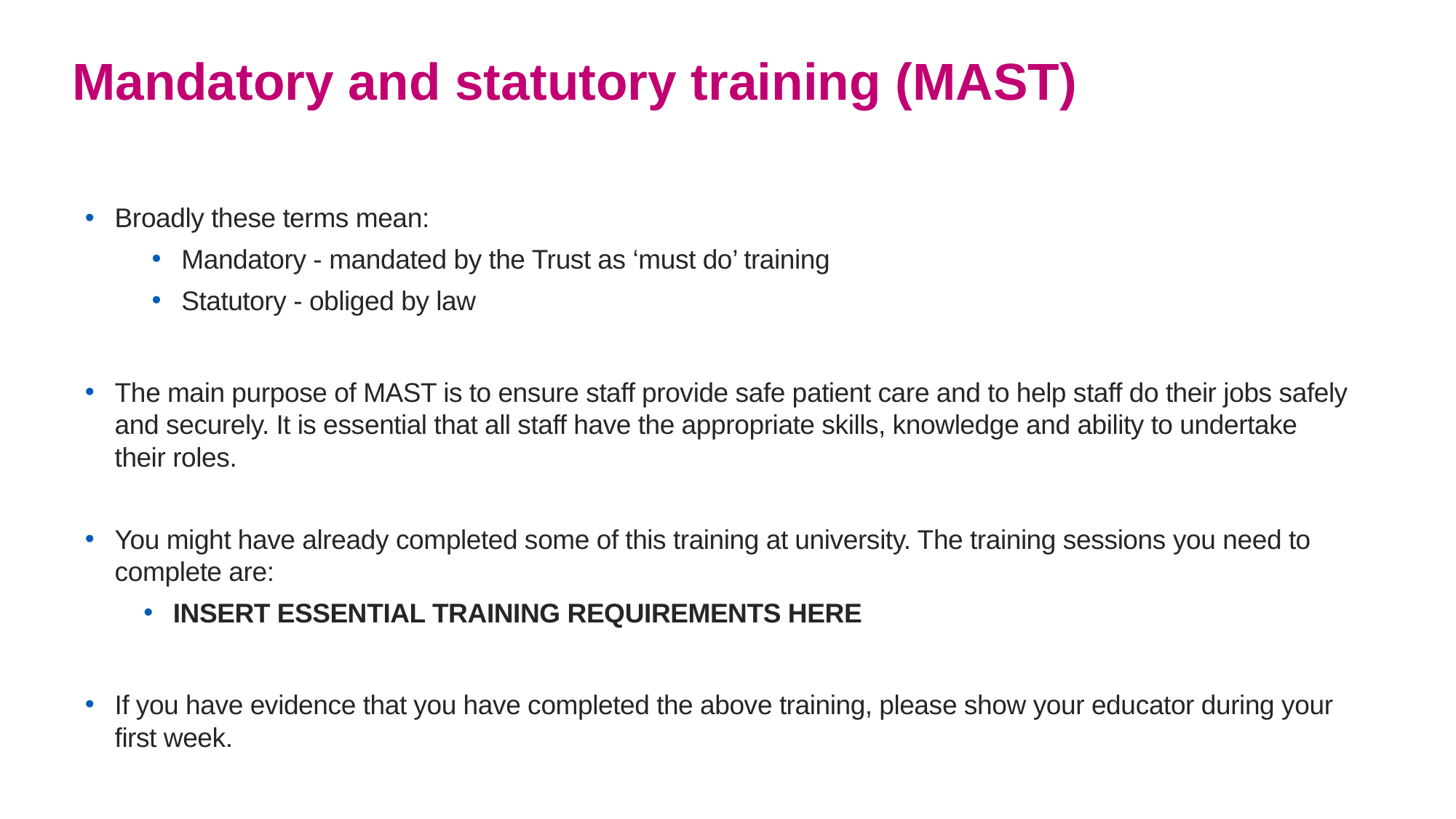

# Mandatory and statutory training (MAST)
Broadly these terms mean:
Mandatory - mandated by the Trust as ‘must do’ training
Statutory - obliged by law

The main purpose of MAST is to ensure staff provide safe patient care and to help staff do their jobs safely and securely. It is essential that all staff have the appropriate skills, knowledge and ability to undertake their roles.

You might have already completed some of this training at university. The training sessions you need to complete are:
INSERT ESSENTIAL TRAINING REQUIREMENTS HERE

If you have evidence that you have completed the above training, please show your educator during your first week.